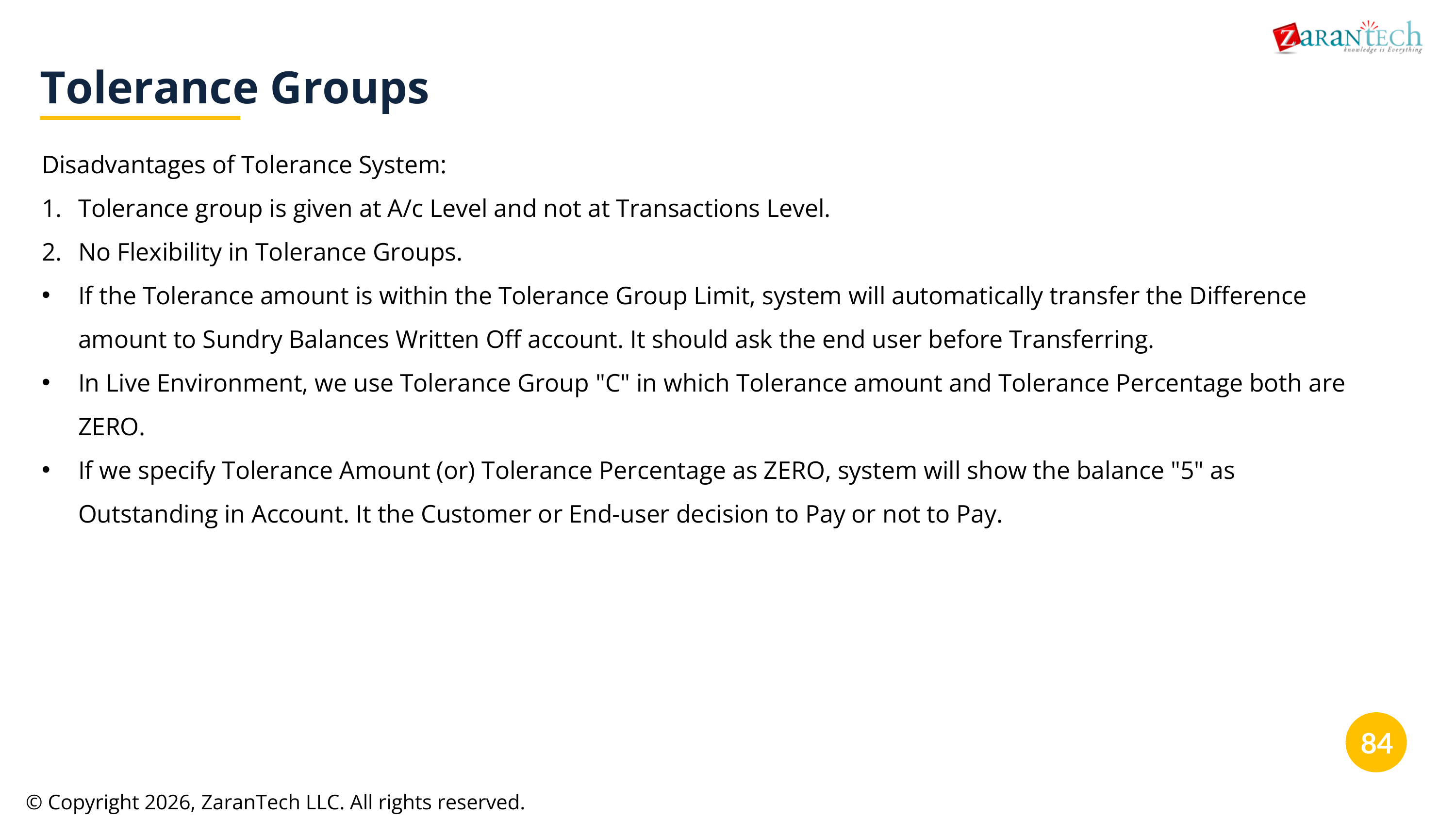

Tolerance Groups

Disadvantages of Tolerance System:
Tolerance group is given at A/c Level and not at Transactions Level.
No Flexibility in Tolerance Groups.
If the Tolerance amount is within the Tolerance Group Limit, system will automatically transfer the Difference amount to Sundry Balances Written Off account. It should ask the end user before Transferring.
In Live Environment, we use Tolerance Group "C" in which Tolerance amount and Tolerance Percentage both are ZERO.
If we specify Tolerance Amount (or) Tolerance Percentage as ZERO, system will show the balance "5" as Outstanding in Account. It the Customer or End-user decision to Pay or not to Pay.
84
© Copyright 2026, ZaranTech LLC. All rights reserved.